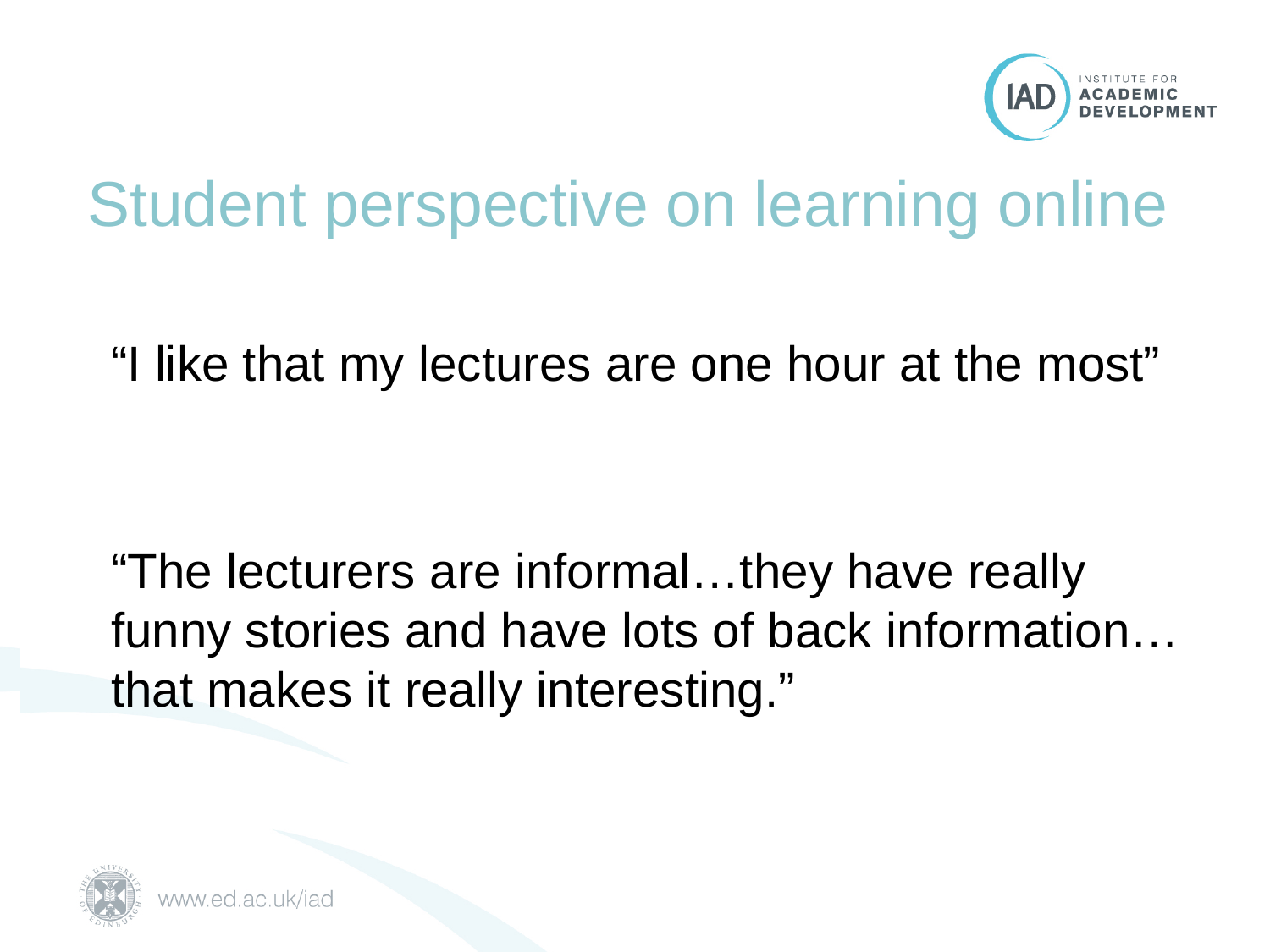

# Student perspective on learning online

“I like that my lectures are one hour at the most”

“The lecturers are informal…they have really funny stories and have lots of back information…that makes it really interesting.”